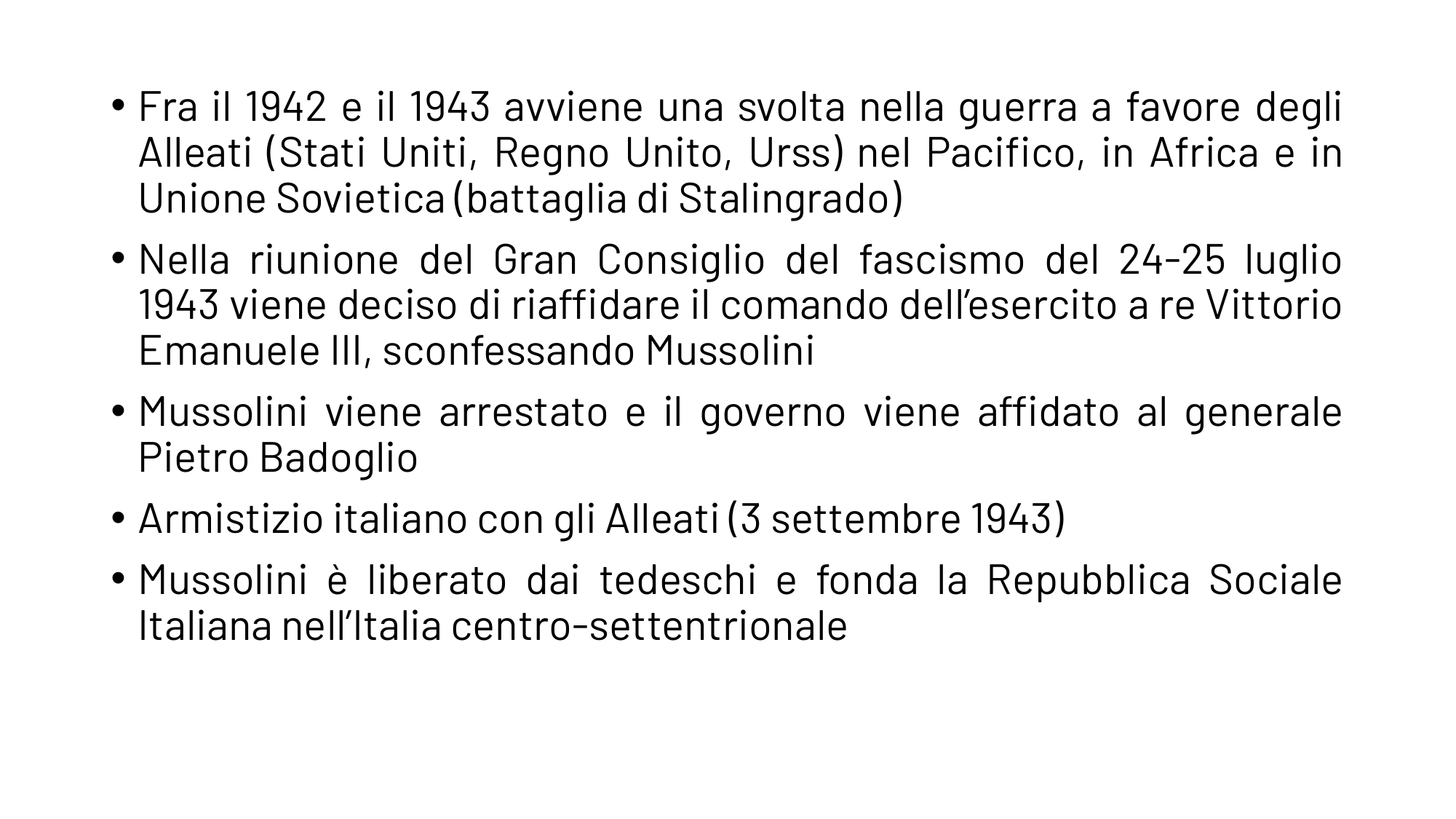

Fra il 1942 e il 1943 avviene una svolta nella guerra a favore degli Alleati (Stati Uniti, Regno Unito, Urss) nel Pacifico, in Africa e in Unione Sovietica (battaglia di Stalingrado)
Nella riunione del Gran Consiglio del fascismo del 24-25 luglio 1943 viene deciso di riaffidare il comando dell’esercito a re Vittorio Emanuele III, sconfessando Mussolini
Mussolini viene arrestato e il governo viene affidato al generale Pietro Badoglio
Armistizio italiano con gli Alleati (3 settembre 1943)
Mussolini è liberato dai tedeschi e fonda la Repubblica Sociale Italiana nell’Italia centro-settentrionale